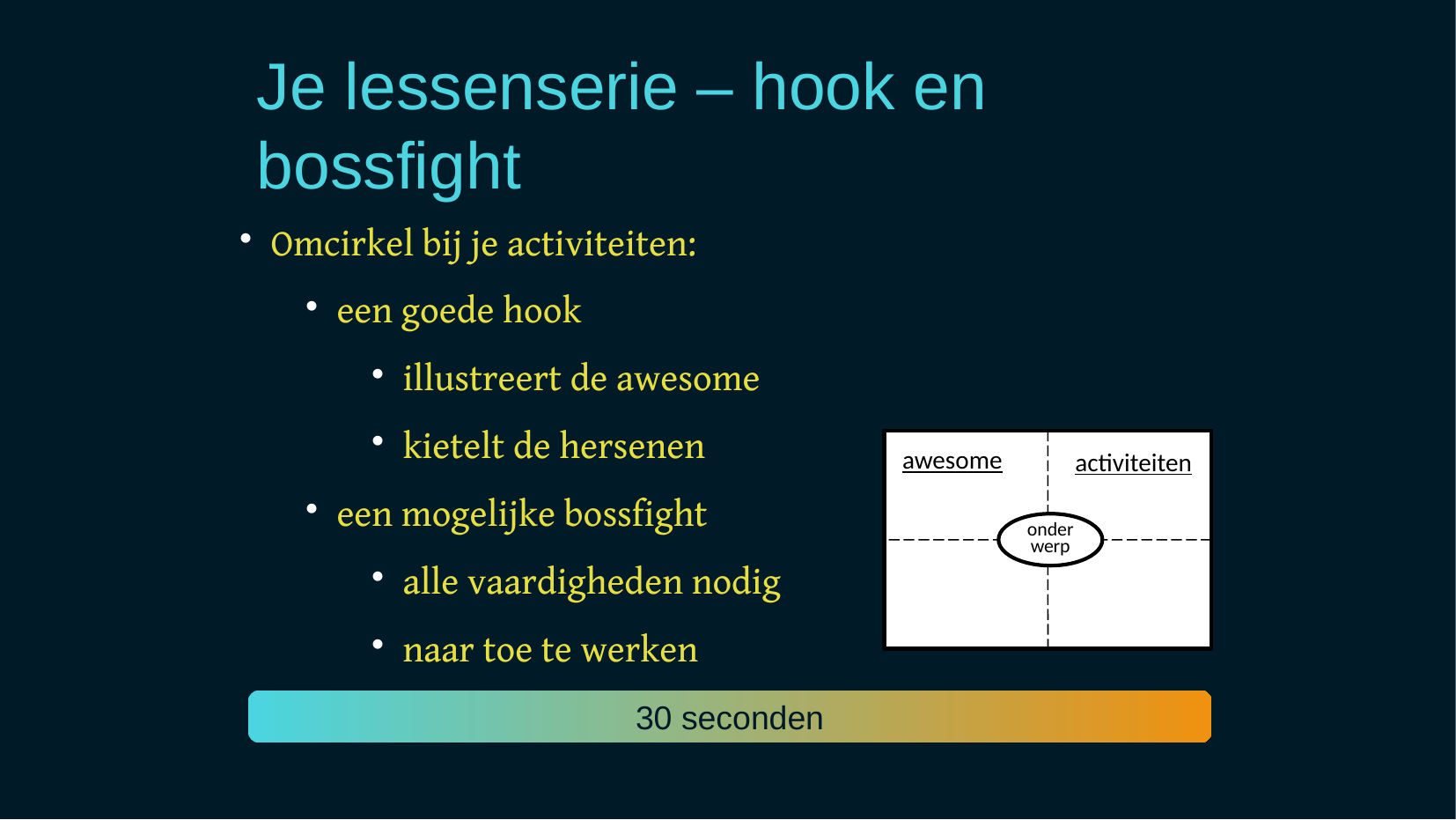

Je lessenserie – hook en bossfight
Omcirkel bij je activiteiten:
een goede hook
illustreert de awesome
kietelt de hersenen
een mogelijke bossfight
alle vaardigheden nodig
naar toe te werken

onderwerp

awesome
activiteiten
30 seconden